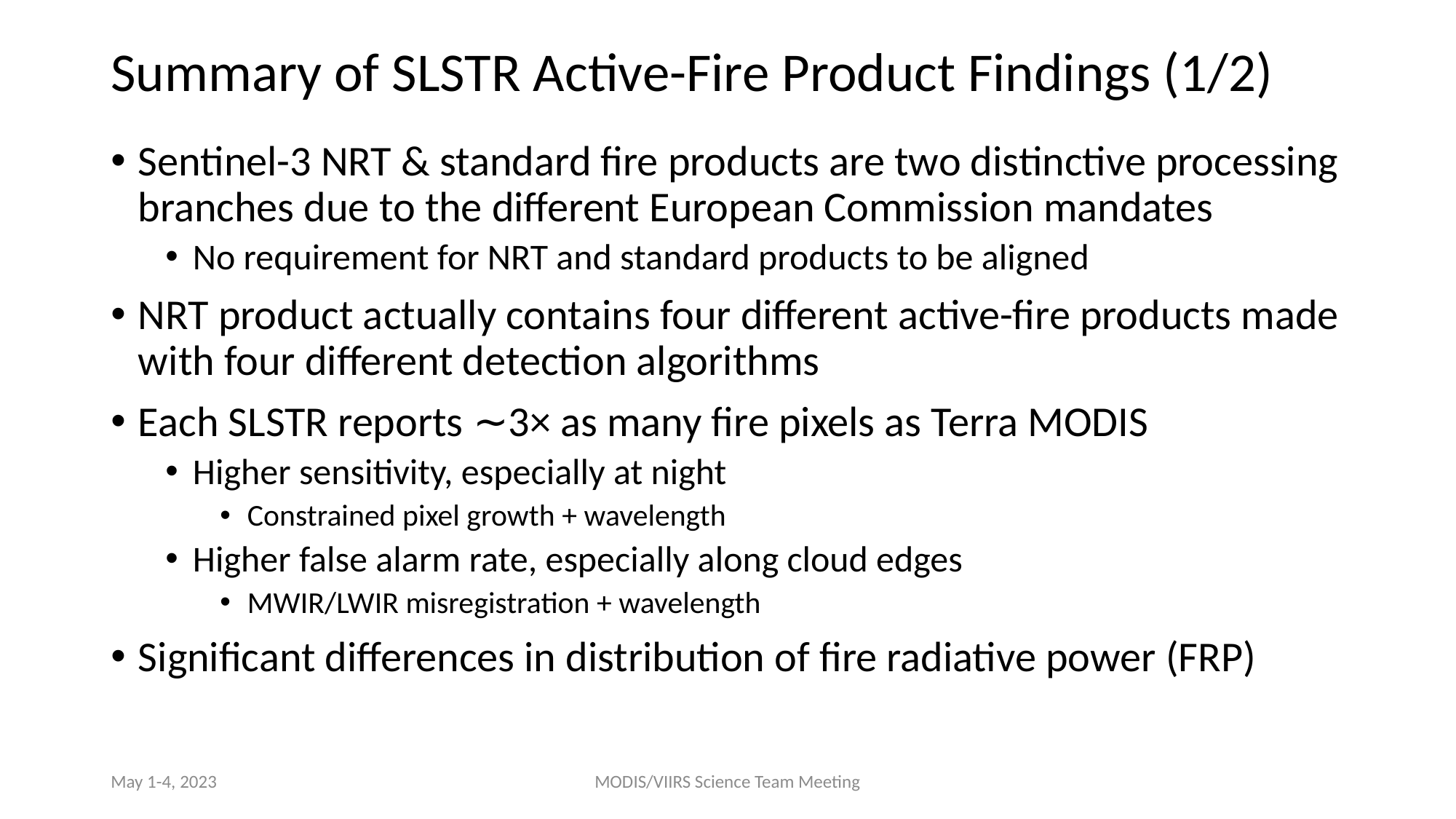

# Summary of SLSTR Active-Fire Product Findings (1/2)
Sentinel-3 NRT & standard fire products are two distinctive processing branches due to the different European Commission mandates
No requirement for NRT and standard products to be aligned
NRT product actually contains four different active-fire products made with four different detection algorithms
Each SLSTR reports ∼3× as many fire pixels as Terra MODIS
Higher sensitivity, especially at night
Constrained pixel growth + wavelength
Higher false alarm rate, especially along cloud edges
MWIR/LWIR misregistration + wavelength
Significant differences in distribution of fire radiative power (FRP)
May 1-4, 2023
MODIS/VIIRS Science Team Meeting